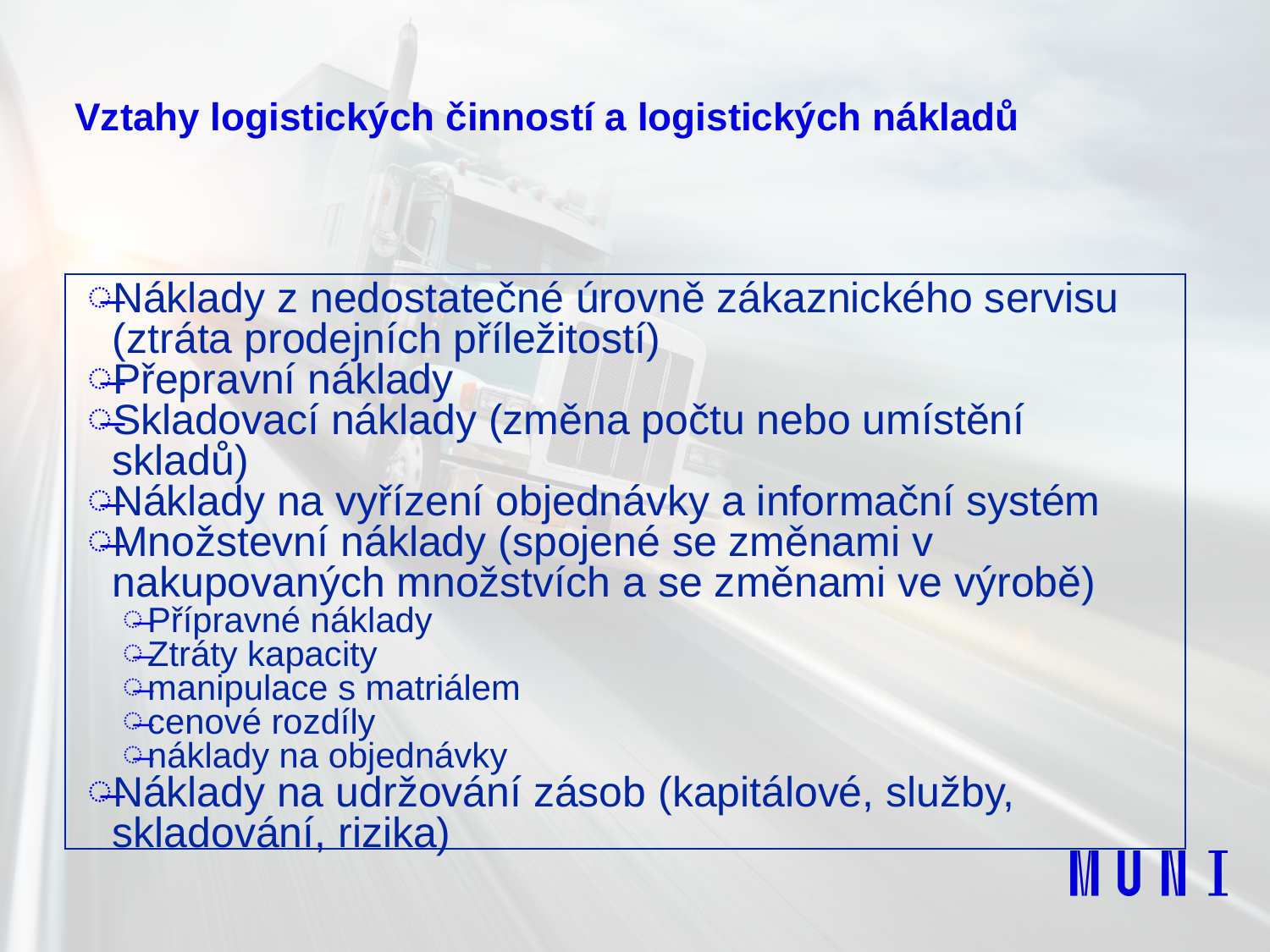

# Vztahy logistických činností a logistických nákladů
Náklady z nedostatečné úrovně zákaznického servisu (ztráta prodejních příležitostí)
Přepravní náklady
Skladovací náklady (změna počtu nebo umístění skladů)
Náklady na vyřízení objednávky a informační systém
Množstevní náklady (spojené se změnami v nakupovaných množstvích a se změnami ve výrobě)
Přípravné náklady
Ztráty kapacity
manipulace s matriálem
cenové rozdíly
náklady na objednávky
Náklady na udržování zásob (kapitálové, služby, skladování, rizika)